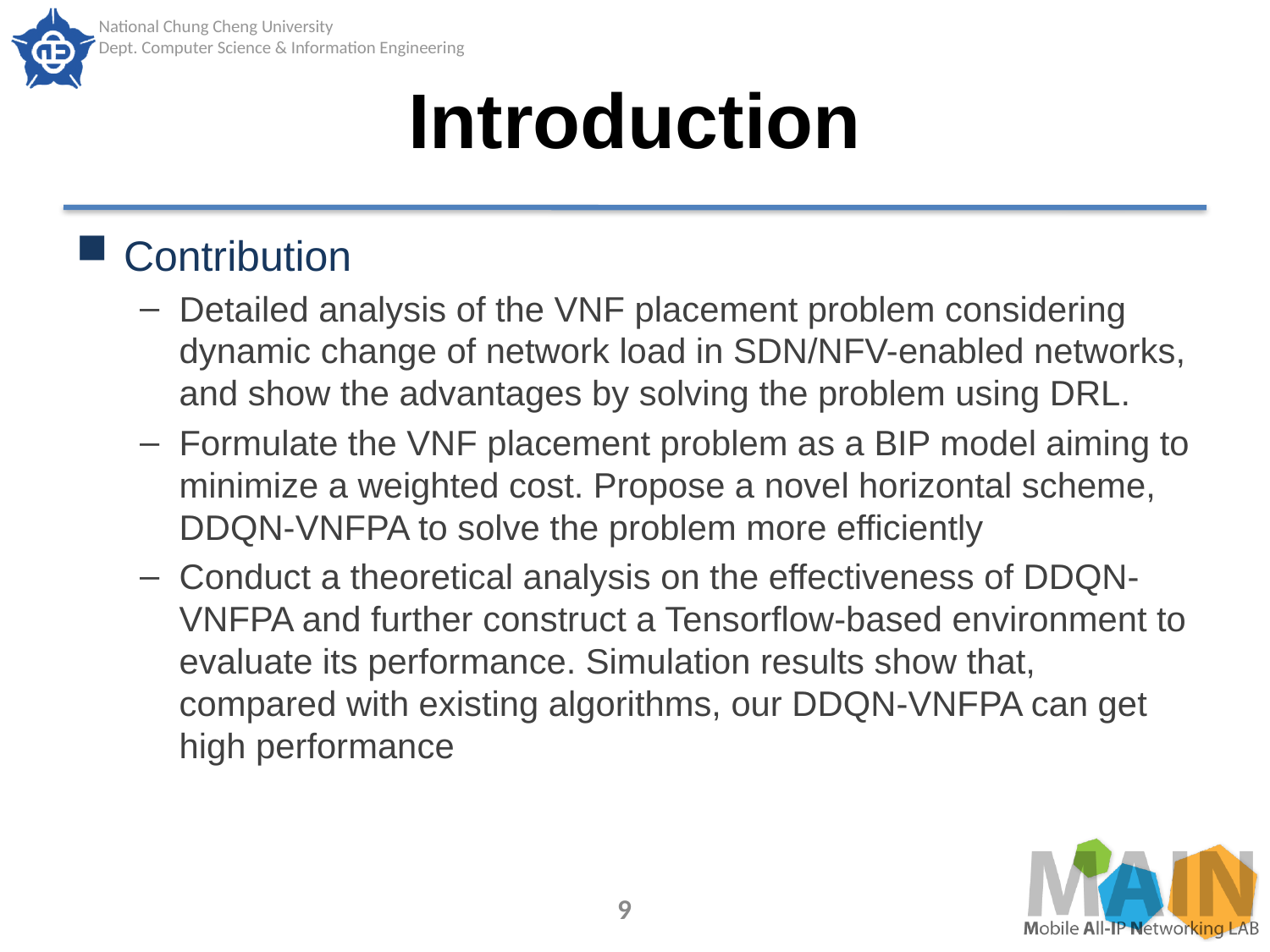

# Introduction
Contribution
Detailed analysis of the VNF placement problem considering dynamic change of network load in SDN/NFV-enabled networks, and show the advantages by solving the problem using DRL.
Formulate the VNF placement problem as a BIP model aiming to minimize a weighted cost. Propose a novel horizontal scheme, DDQN-VNFPA to solve the problem more efficiently
Conduct a theoretical analysis on the effectiveness of DDQN-VNFPA and further construct a Tensorflow-based environment to evaluate its performance. Simulation results show that, compared with existing algorithms, our DDQN-VNFPA can get high performance
9